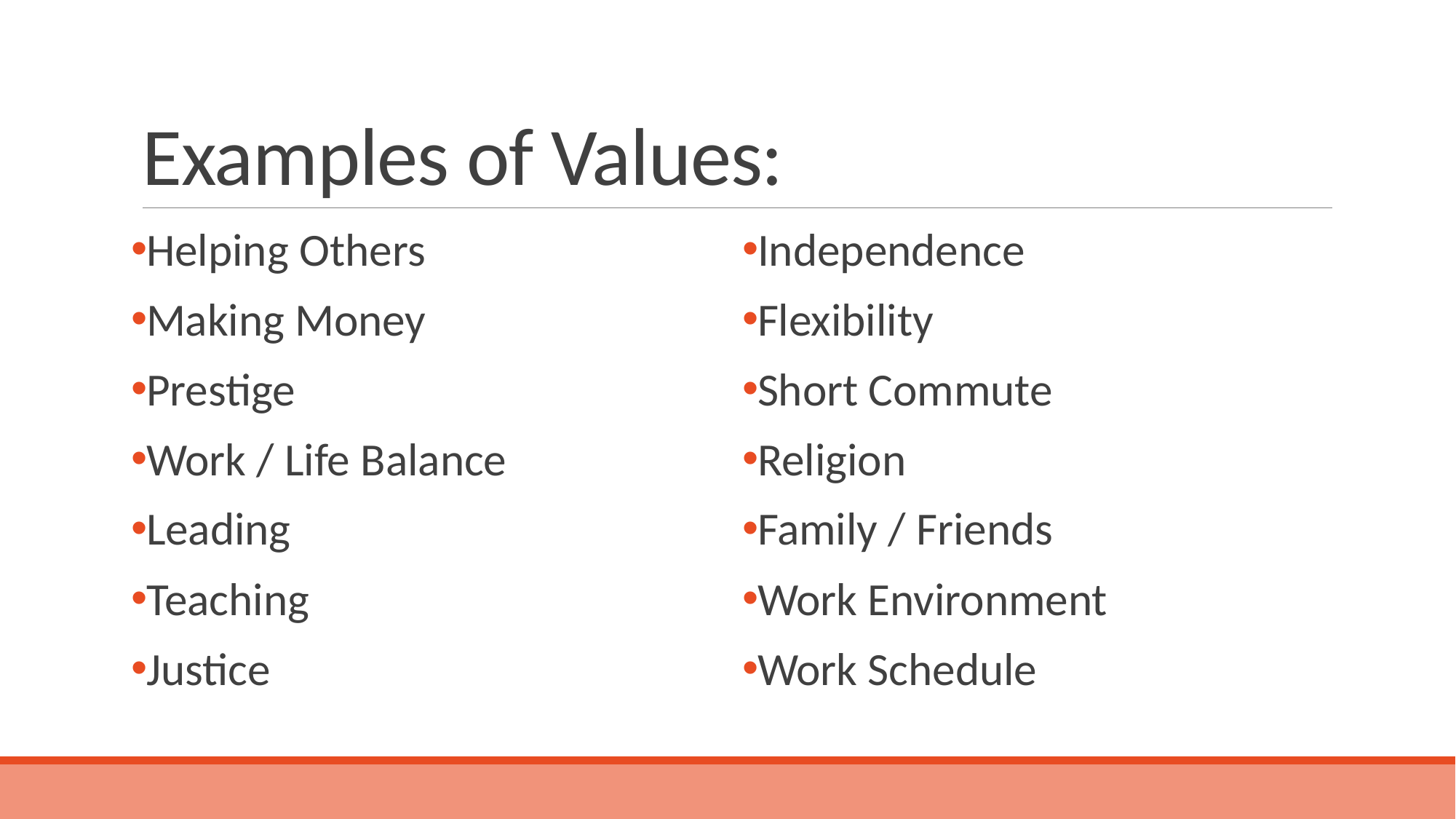

# Examples of Values:
Helping Others
Making Money
Prestige
Work / Life Balance
Leading
Teaching
Justice
Independence
Flexibility
Short Commute
Religion
Family / Friends
Work Environment
Work Schedule